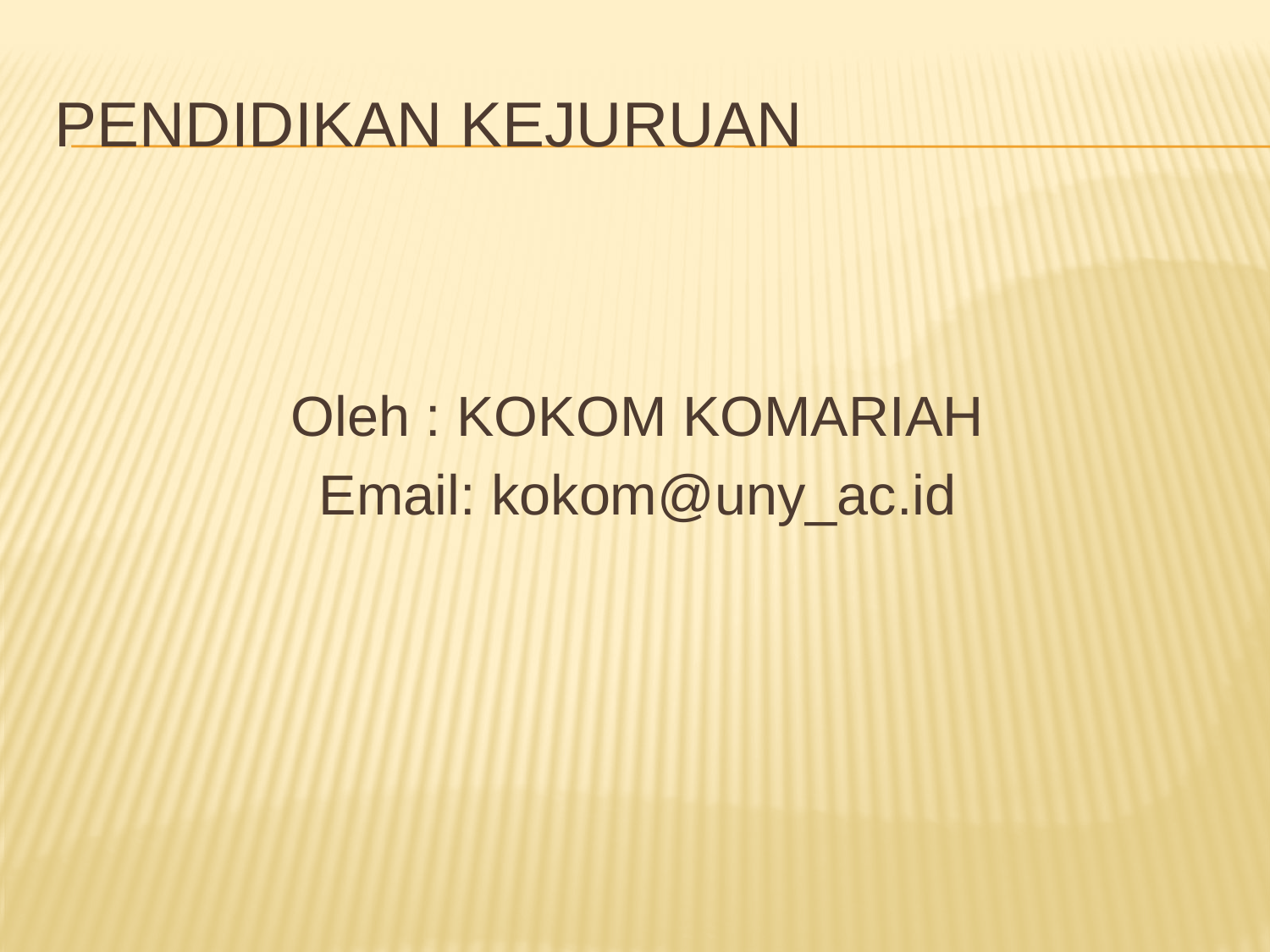

# PENDIDIKAN KEJURUAN

Oleh : KOKOM KOMARIAH
Email: kokom@uny_ac.id